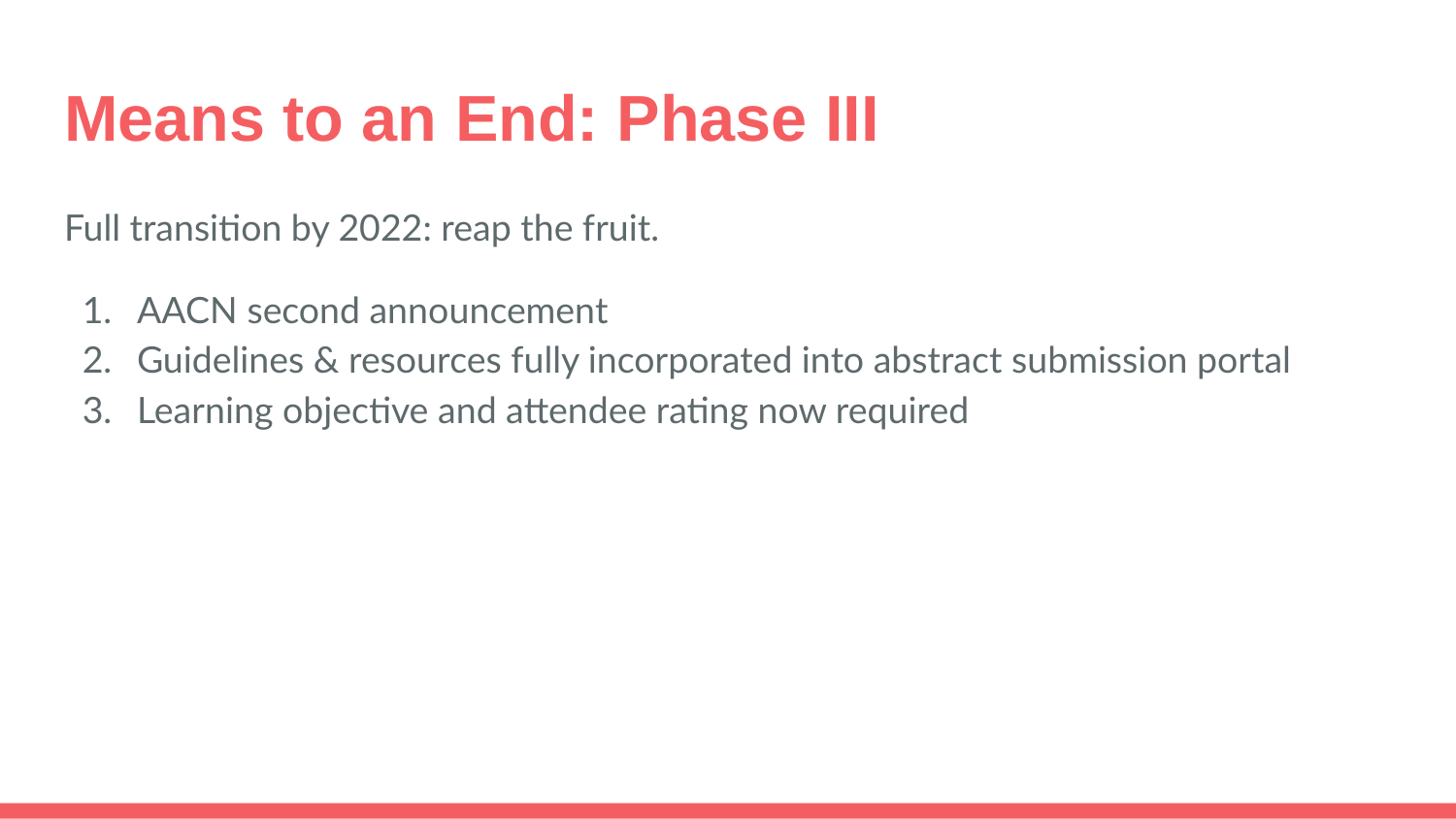

# Means to an End: Phase III
Full transition by 2022: reap the fruit.
AACN second announcement
Guidelines & resources fully incorporated into abstract submission portal
Learning objective and attendee rating now required